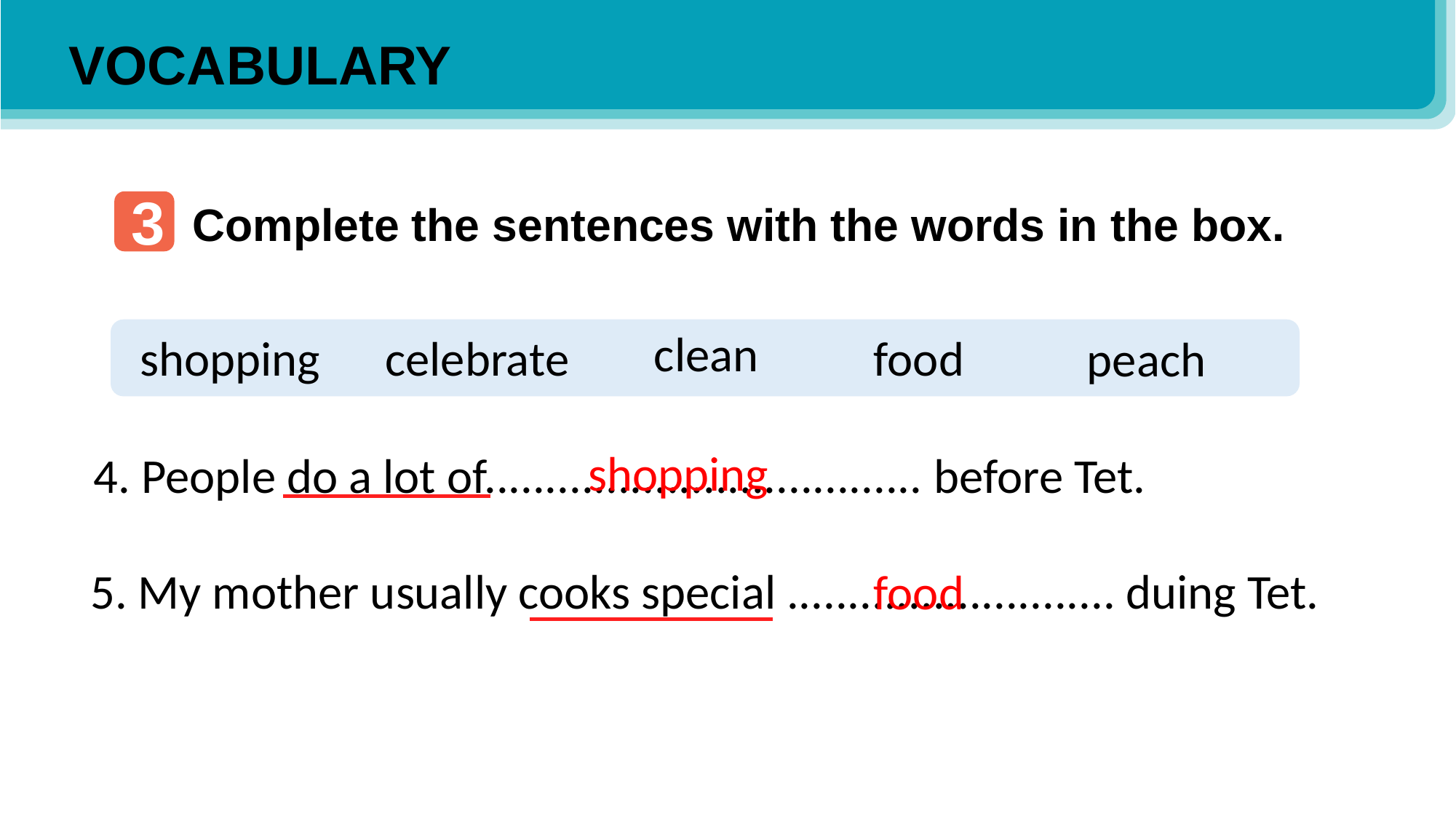

VOCABULARY
3
Complete the sentences with the words in the box.

clean

celebrate
food
shopping
peach
shopping
4. People do a lot of.................................... before Tet.

food
5. My mother usually cooks special ........................... duing Tet.